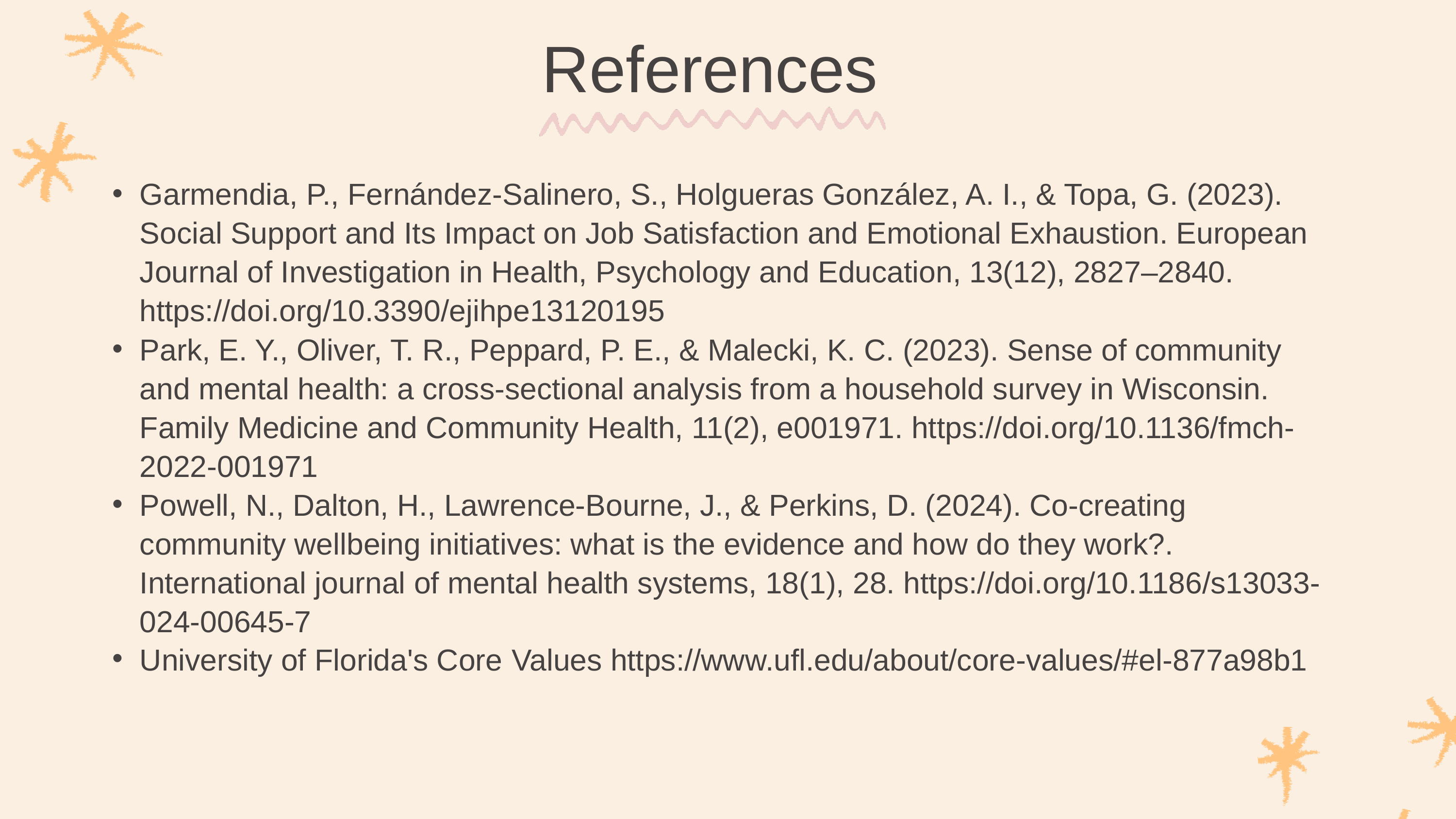

References

Garmendia, P., Fernández-Salinero, S., Holgueras González, A. I., & Topa, G. (2023). Social Support and Its Impact on Job Satisfaction and Emotional Exhaustion. European Journal of Investigation in Health, Psychology and Education, 13(12), 2827–2840. https://doi.org/10.3390/ejihpe13120195​
Park, E. Y., Oliver, T. R., Peppard, P. E., & Malecki, K. C. (2023). Sense of community and mental health: a cross-sectional analysis from a household survey in Wisconsin. Family Medicine and Community Health, 11(2), e001971. https://doi.org/10.1136/fmch-2022-001971 ​
Powell, N., Dalton, H., Lawrence-Bourne, J., & Perkins, D. (2024). Co-creating community wellbeing initiatives: what is the evidence and how do they work?. International journal of mental health systems, 18(1), 28. https://doi.org/10.1186/s13033-024-00645-7​
University of Florida's Core Values https://www.ufl.edu/about/core-values/#el-877a98b1